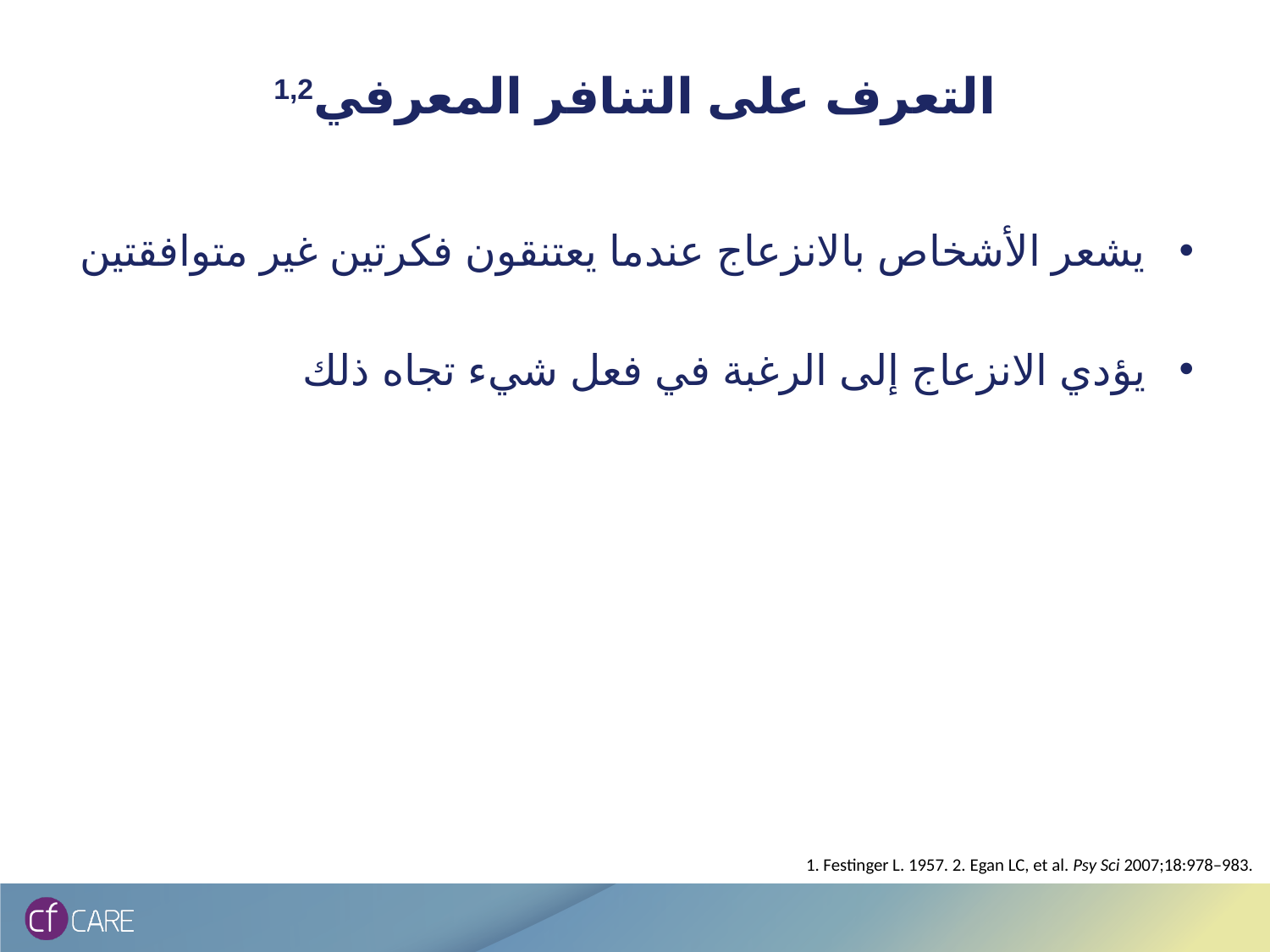

# التعرف على التنافر المعرفي1,2
يشعر الأشخاص بالانزعاج عندما يعتنقون فكرتين غير متوافقتين

يؤدي الانزعاج إلى الرغبة في فعل شيء تجاه ذلك
1. Festinger L. 1957. 2. Egan LC, et al. Psy Sci 2007;18:978–983.